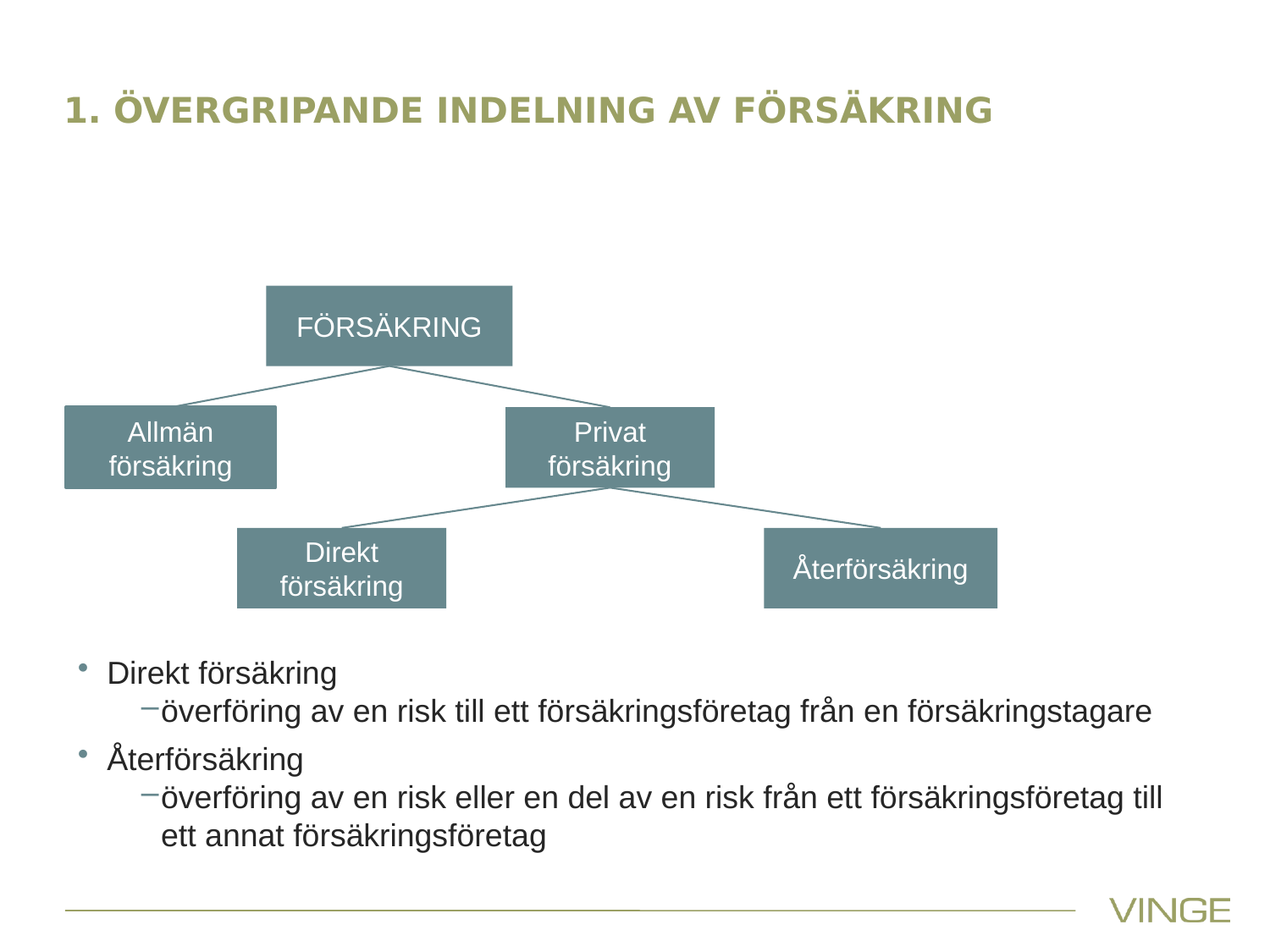

# 1. ÖVERGRIPANDE INDELNING AV FÖRSÄKRING

FÖRSÄKRING
Allmän försäkring
Privat försäkring
Direkt försäkring
Återförsäkring
Direkt försäkring
överföring av en risk till ett försäkringsföretag från en försäkringstagare
Återförsäkring
överföring av en risk eller en del av en risk från ett försäkringsföretag till ett annat försäkringsföretag